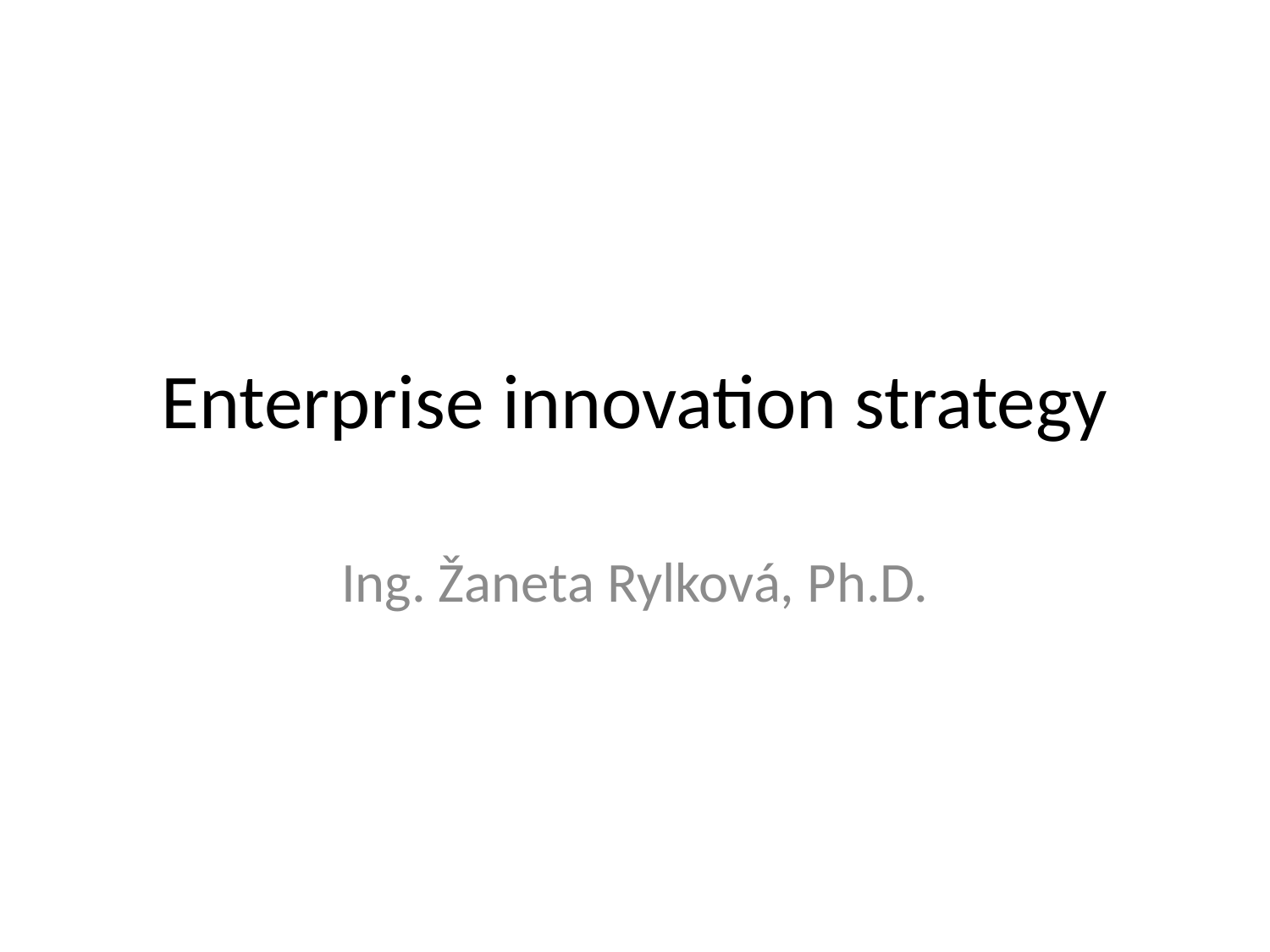

# Enterprise innovation strategy
Ing. Žaneta Rylková, Ph.D.